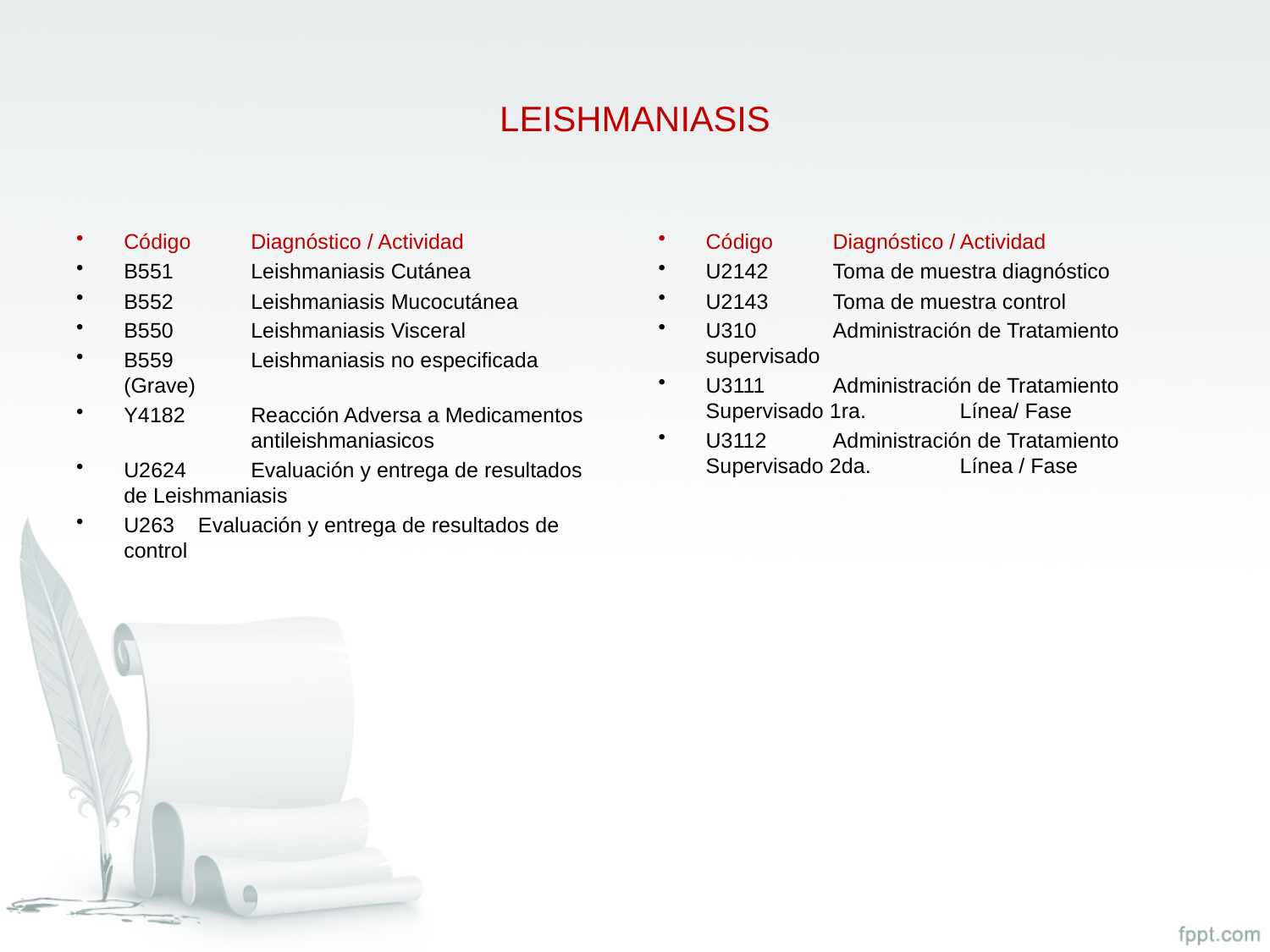

# LEISHMANIASIS
Código  	Diagnóstico / Actividad
B551     	Leishmaniasis Cutánea
B552     	Leishmaniasis Mucocutánea
B550     	Leishmaniasis Visceral
B559     	Leishmaniasis no especificada (Grave)
Y4182   	Reacción Adversa a Medicamentos 	antileishmaniasicos
U2624  	Evaluación y entrega de resultados de Leishmaniasis
U263    Evaluación y entrega de resultados de control

Código  	Diagnóstico / Actividad
U2142   	Toma de muestra diagnóstico
U2143   	Toma de muestra control
U310      	Administración de Tratamiento  supervisado
U3111    	Administración de Tratamiento Supervisado 1ra. 	Línea/ Fase
U3112    	Administración de Tratamiento Supervisado 2da. 	Línea / Fase